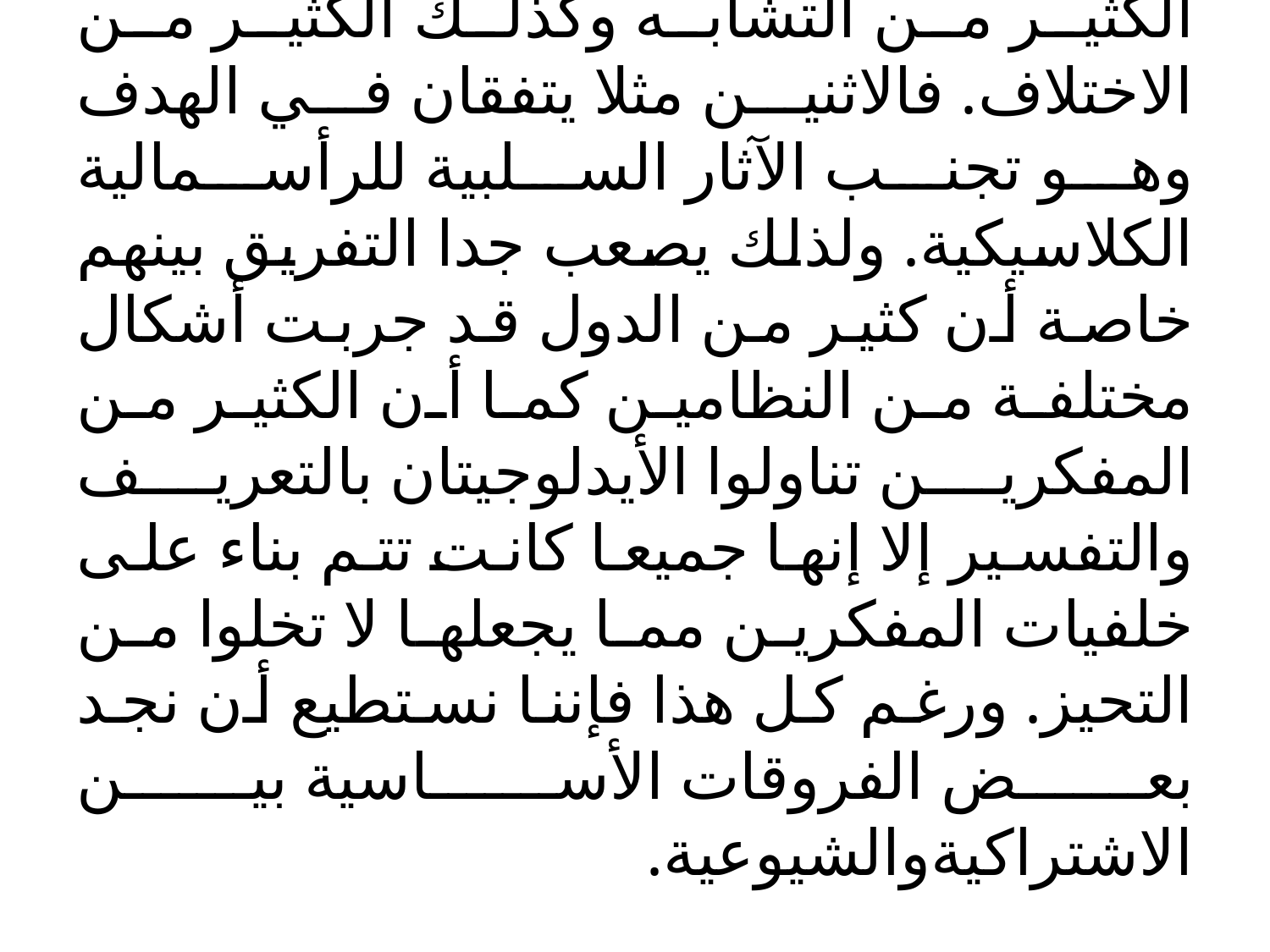

# الاشتراكية والشيوعية مذهبان يوجد بينهم الكثير من التشابه وكذلك الكثير من الاختلاف. فالاثنين مثلا يتفقان في الهدف وهو تجنب الآثار السلبية للرأسمالية الكلاسيكية. ولذلك يصعب جدا التفريق بينهم خاصة أن كثير من الدول قد جربت أشكال مختلفة من النظامين كما أن الكثير من المفكرين تناولوا الأيدلوجيتان بالتعريف والتفسير إلا إنها جميعا كانت تتم بناء على خلفيات المفكرين مما يجعلها لا تخلوا من التحيز. ورغم كل هذا فإننا نستطيع أن نجد بعض الفروقات الأساسية بين الاشتراكيةوالشيوعية.